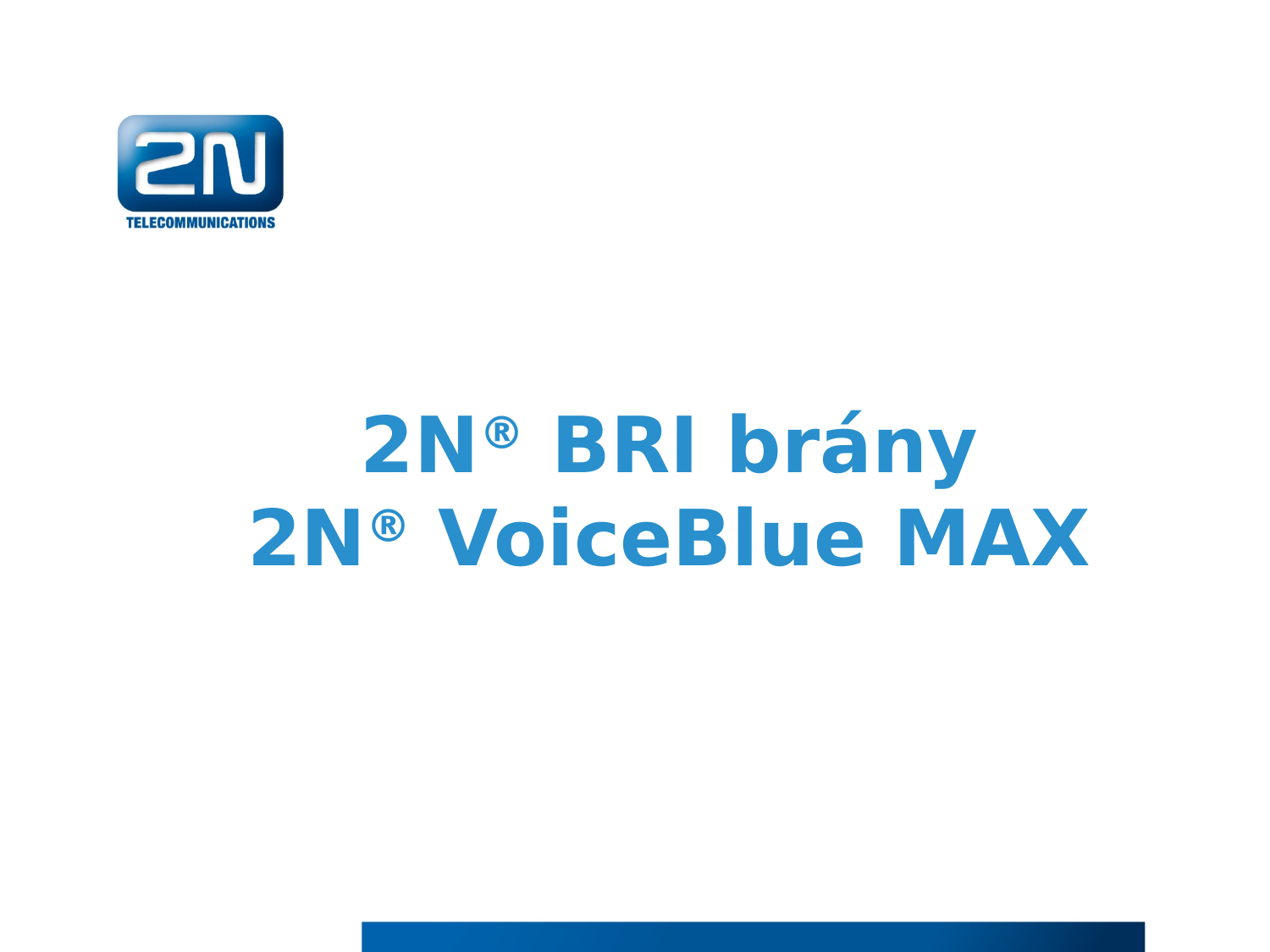

# 2N® BRI brány 2N® VoiceBlue MAX